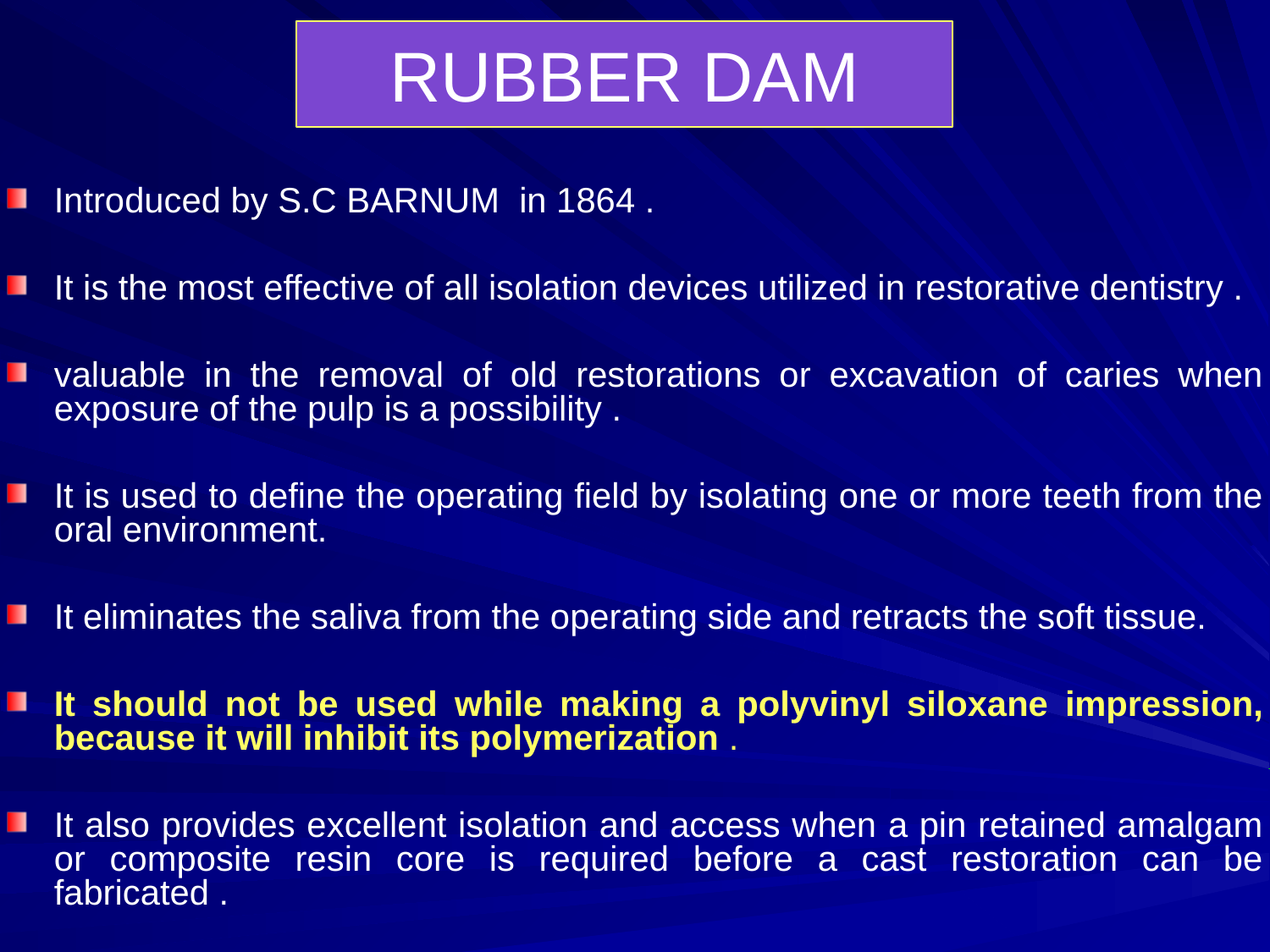

RUBBER DAM
Introduced by S.C BARNUM  in 1864 .

It is the most effective of all isolation devices utilized in restorative dentistry .

valuable in the removal of old restorations or excavation of caries when exposure of the pulp is a possibility .

It is used to define the operating field by isolating one or more teeth from the oral environment.

It eliminates the saliva from the operating side and retracts the soft tissue.

It should not be used while making a polyvinyl siloxane impression, because it will inhibit its polymerization .

It also provides excellent isolation and access when a pin retained amalgam or composite resin core is required before a cast restoration can be fabricated .